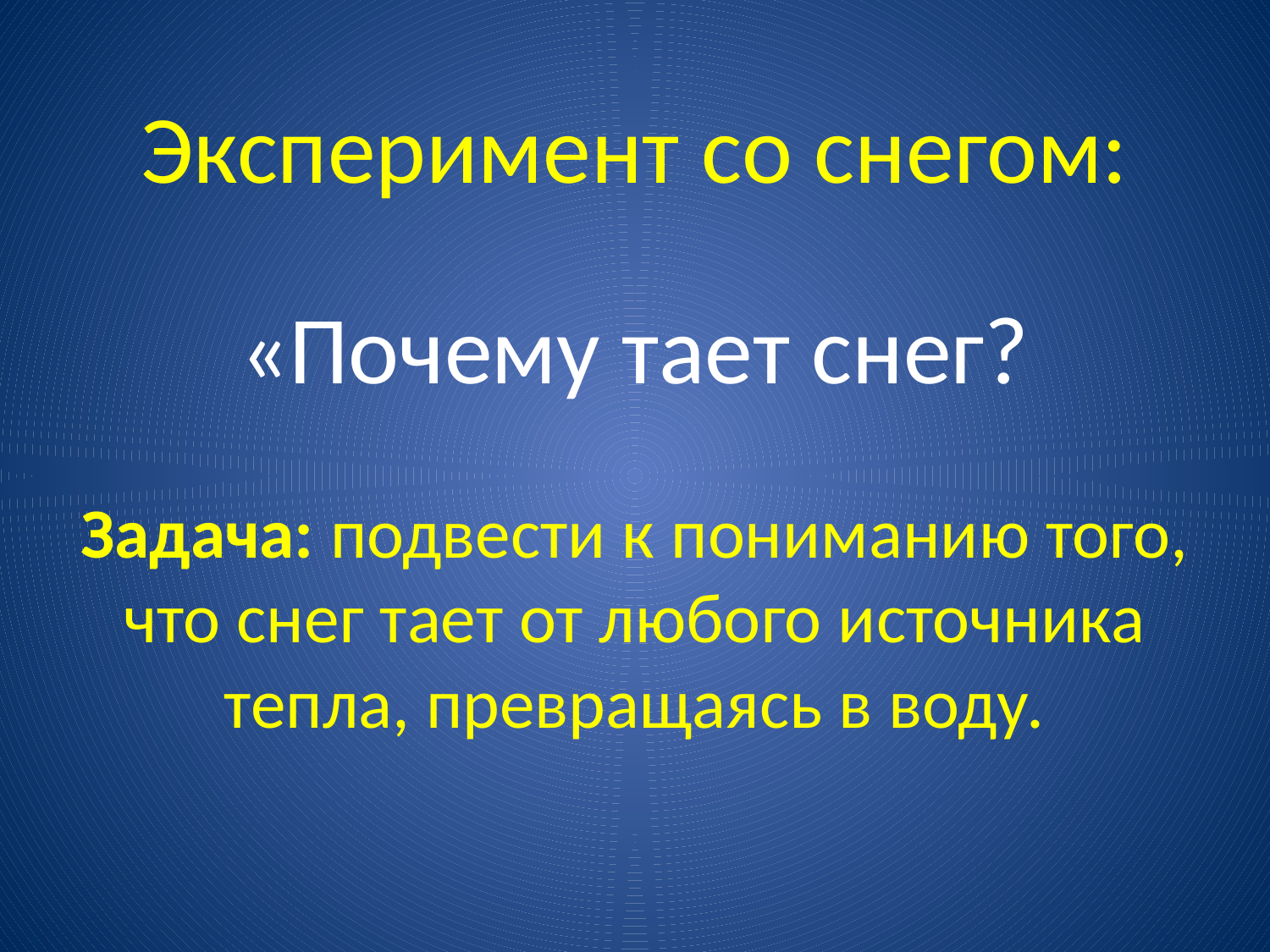

# Эксперимент со снегом: «Почему тает снег? Задача: подвести к пониманию того, что снег тает от любого источника тепла, превращаясь в воду.